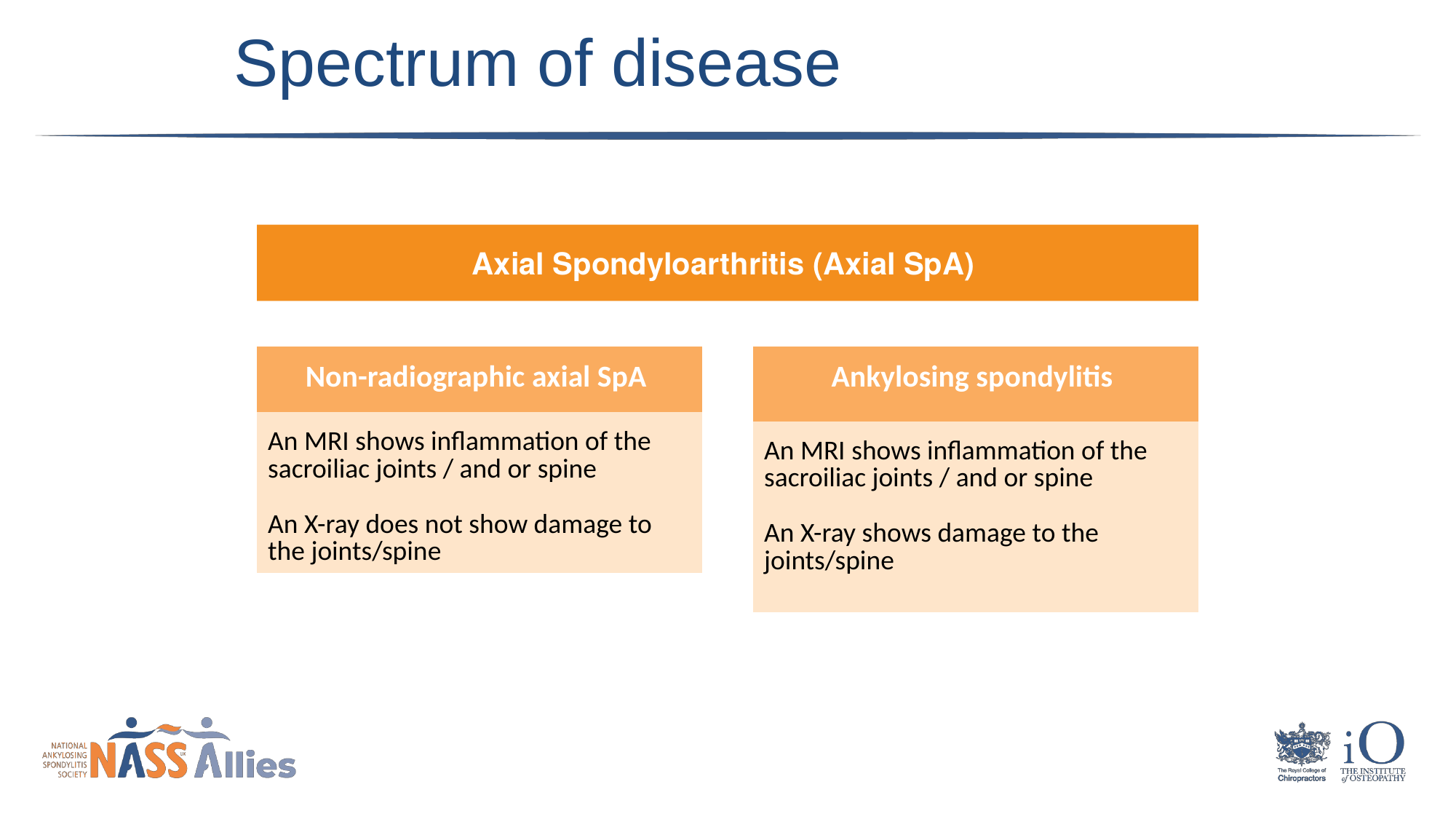

# Spectrum of disease

Axial Spondyloarthritis (Axial SpA)

| Non-radiographic axial SpA |
| --- |
| An MRI shows inflammation of the sacroiliac joints / and or spine An X-ray does not show damage to the joints/spine |
| Ankylosing spondylitis |
| --- |
| An MRI shows inflammation of the sacroiliac joints / and or spine An X-ray shows damage to the joints/spine |